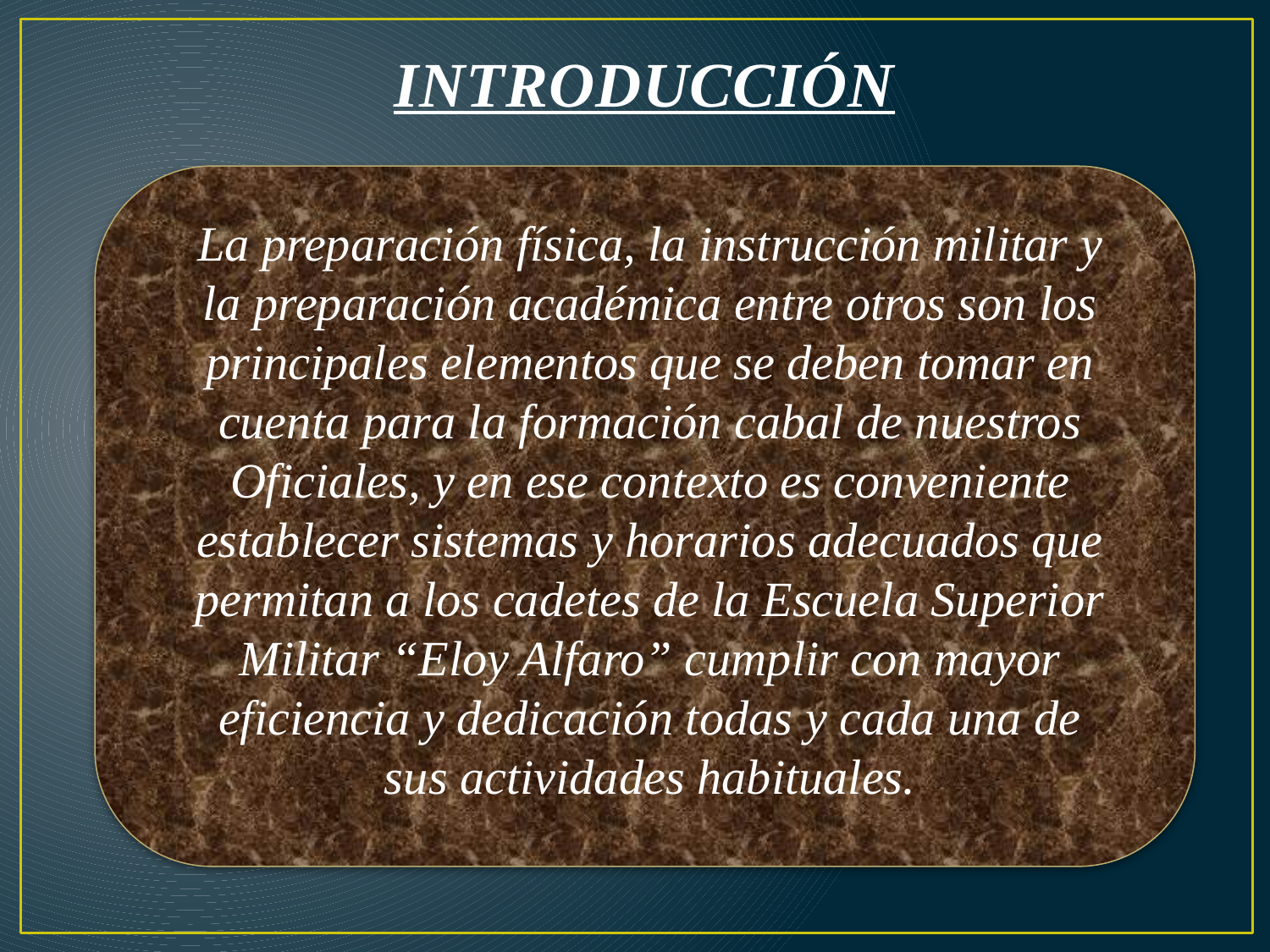

# INTRODUCCIÓN

La preparación física, la instrucción militar y la preparación académica entre otros son los principales elementos que se deben tomar en cuenta para la formación cabal de nuestros Oficiales, y en ese contexto es conveniente establecer sistemas y horarios adecuados que permitan a los cadetes de la Escuela Superior Militar “Eloy Alfaro” cumplir con mayor eficiencia y dedicación todas y cada una de sus actividades habituales.